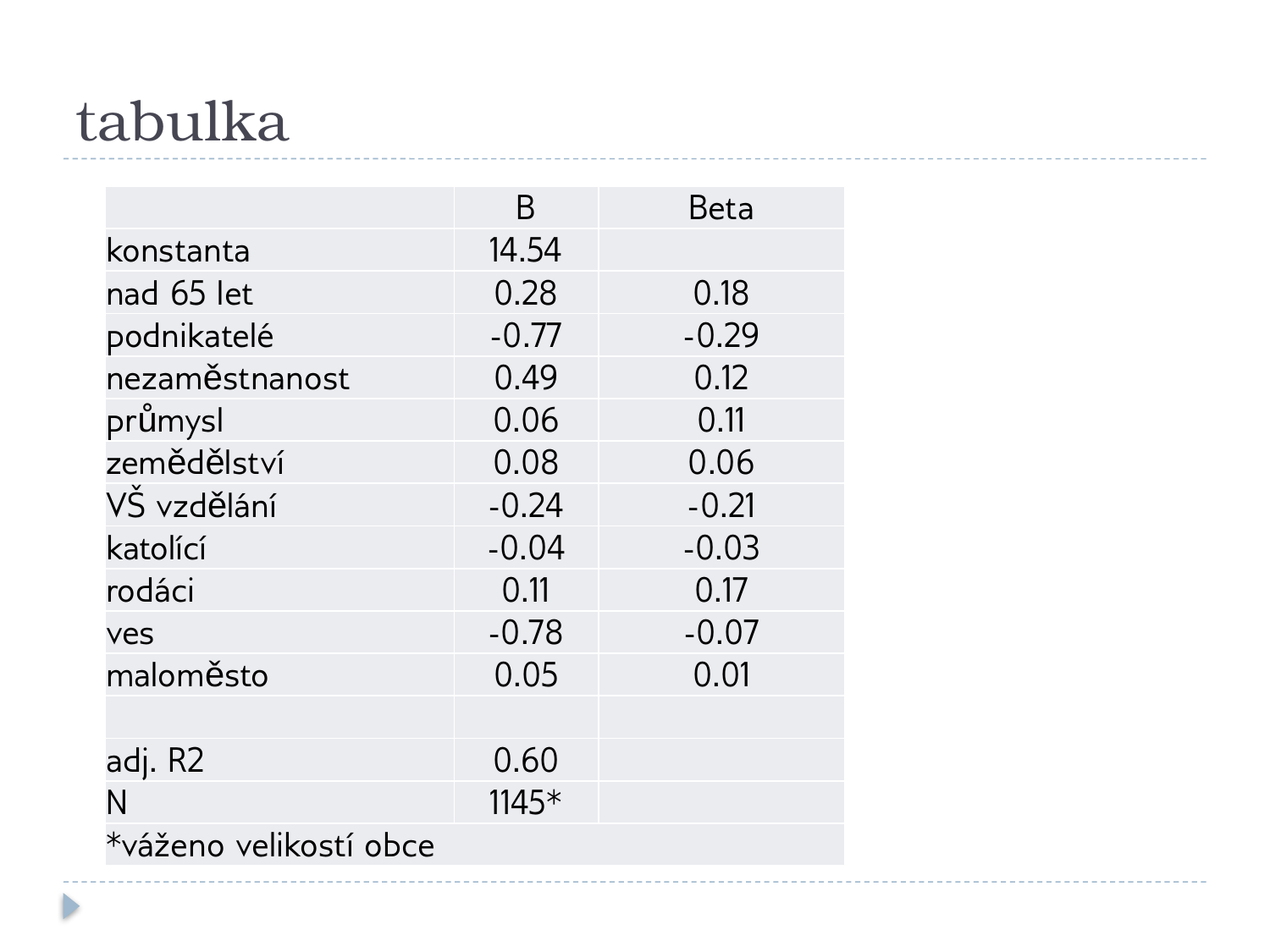

# tabulka
|  | B | Beta |
| --- | --- | --- |
| konstanta | 14.54 |  |
| nad 65 let | 0.28 | 0.18 |
| podnikatelé | -0.77 | -0.29 |
| nezaměstnanost | 0.49 | 0.12 |
| průmysl | 0.06 | 0.11 |
| zemědělství | 0.08 | 0.06 |
| VŠ vzdělání | -0.24 | -0.21 |
| katolící | -0.04 | -0.03 |
| rodáci | 0.11 | 0.17 |
| ves | -0.78 | -0.07 |
| maloměsto | 0.05 | 0.01 |
|  |  |  |
| adj. R2 | 0.60 |  |
| N | 1145\* |  |
| \*váženo velikostí obce |  |  |